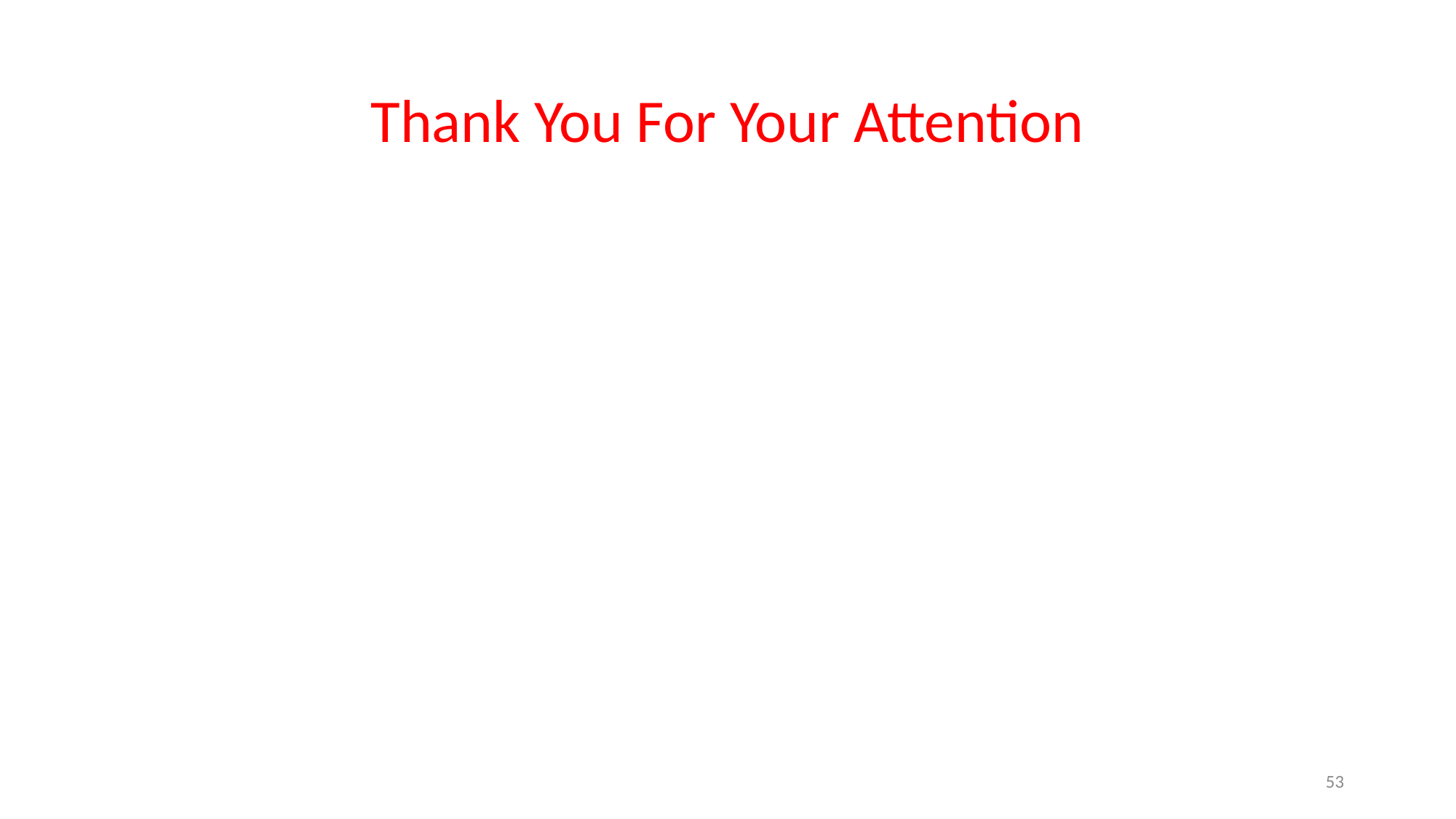

# Thank You For Your Attention

53